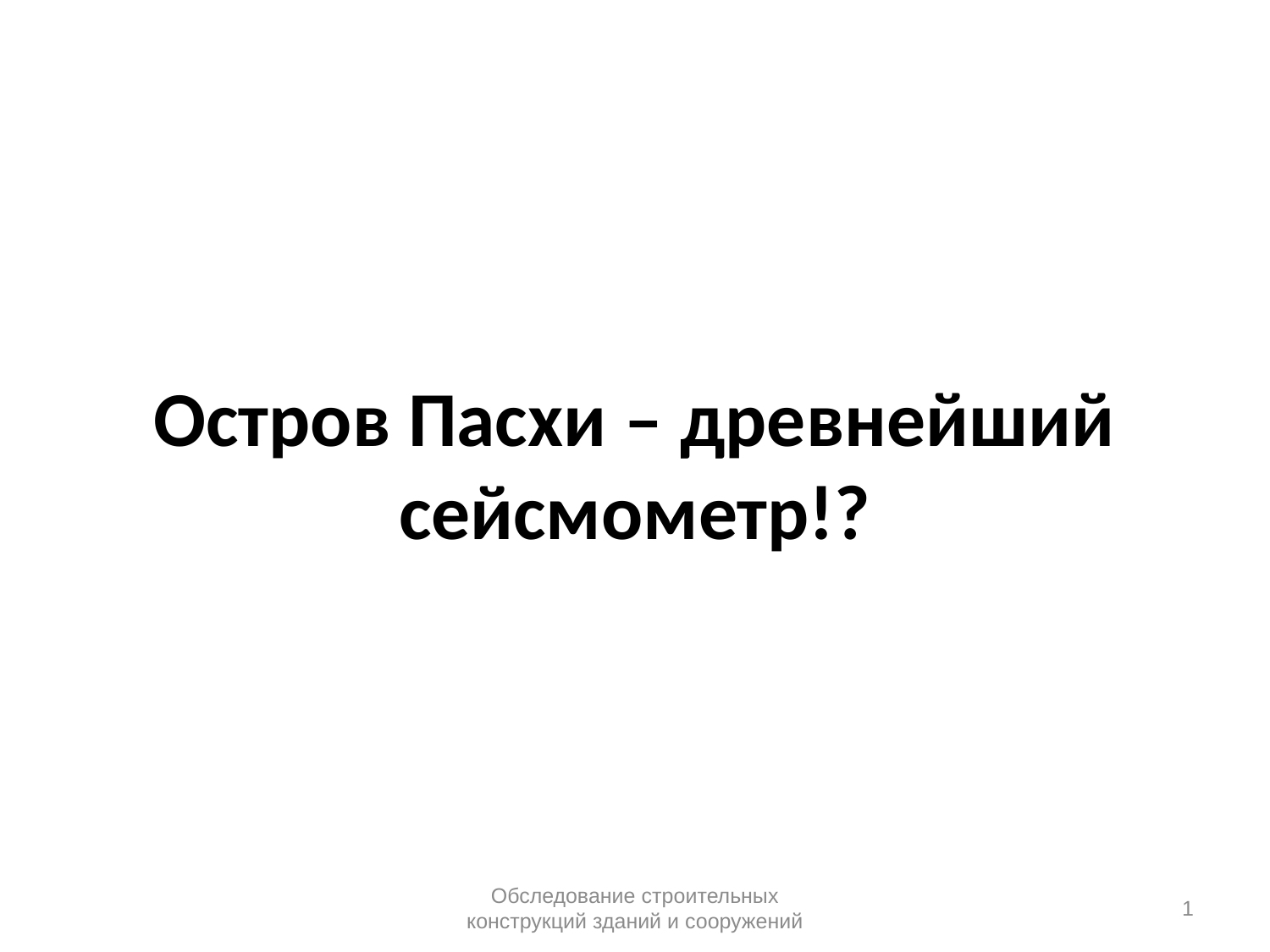

# Остров Пасхи – древнейший сейсмометр!?
Обследование строительных конструкций зданий и сооружений
1